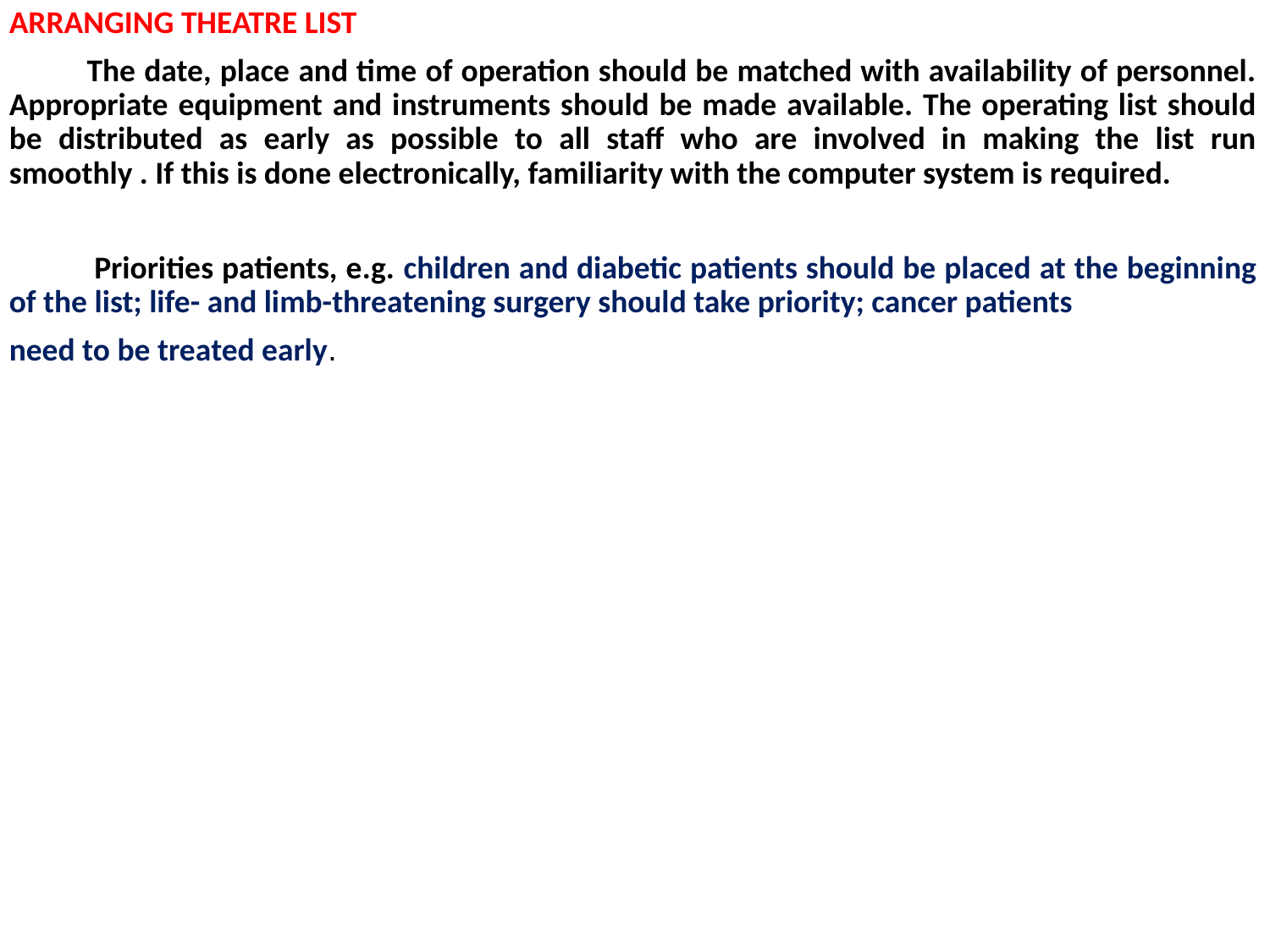

#
ARRANGING THEATRE LIST
         The date, place and time of operation should be matched with availability of personnel. Appropriate equipment and instruments should be made available. The operating list should be distributed as early as possible to all staff who are involved in making the list run smoothly . If this is done electronically, familiarity with the computer system is required.

          Priorities patients, e.g. children and diabetic patients should be placed at the beginning of the list; life- and limb-threatening surgery should take priority; cancer patients
need to be treated early.